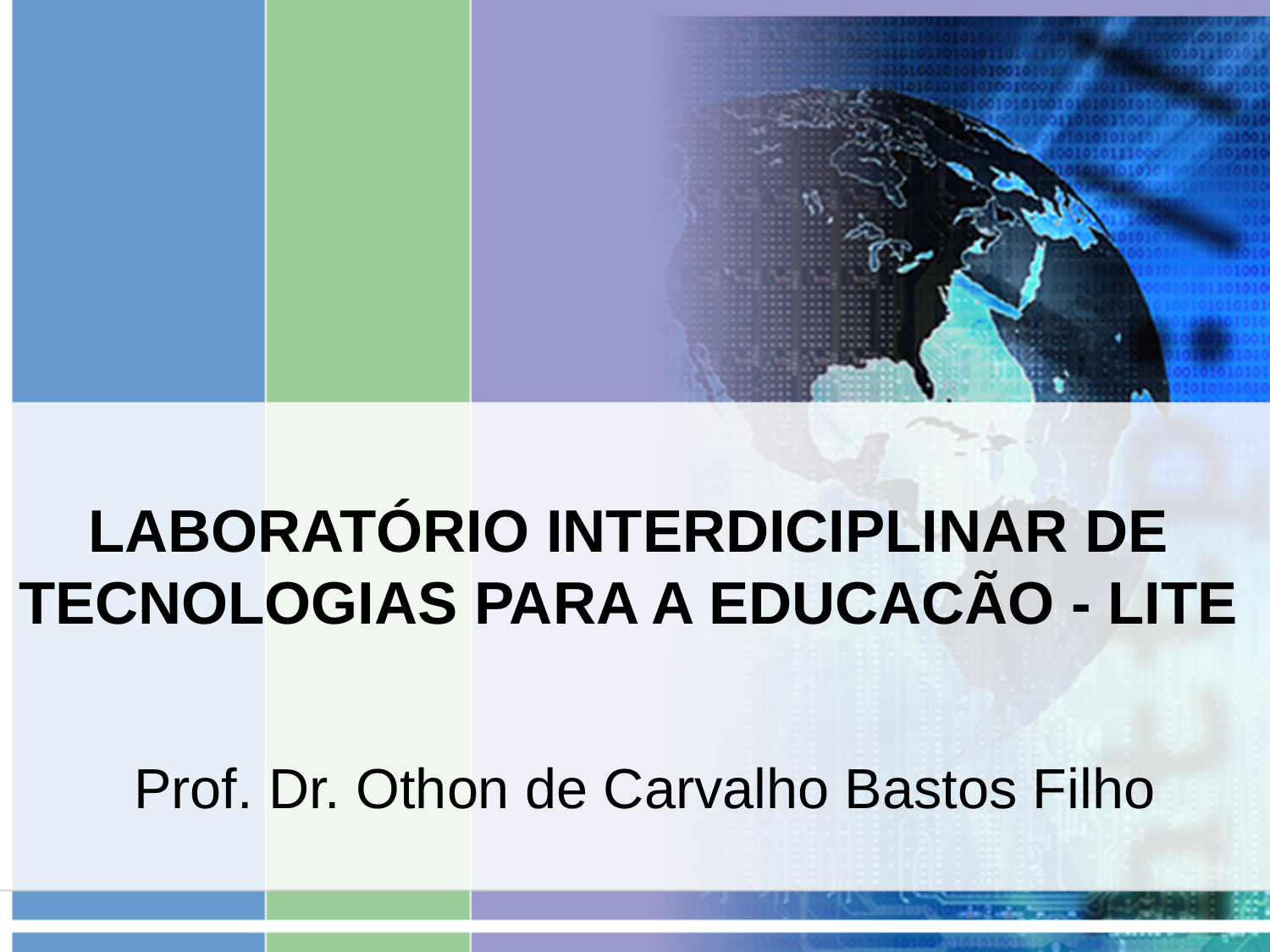

# LABORATÓRIO INTERDICIPLINAR DE TECNOLOGIAS PARA A EDUCACÃO - LITE
Prof. Dr. Othon de Carvalho Bastos Filho